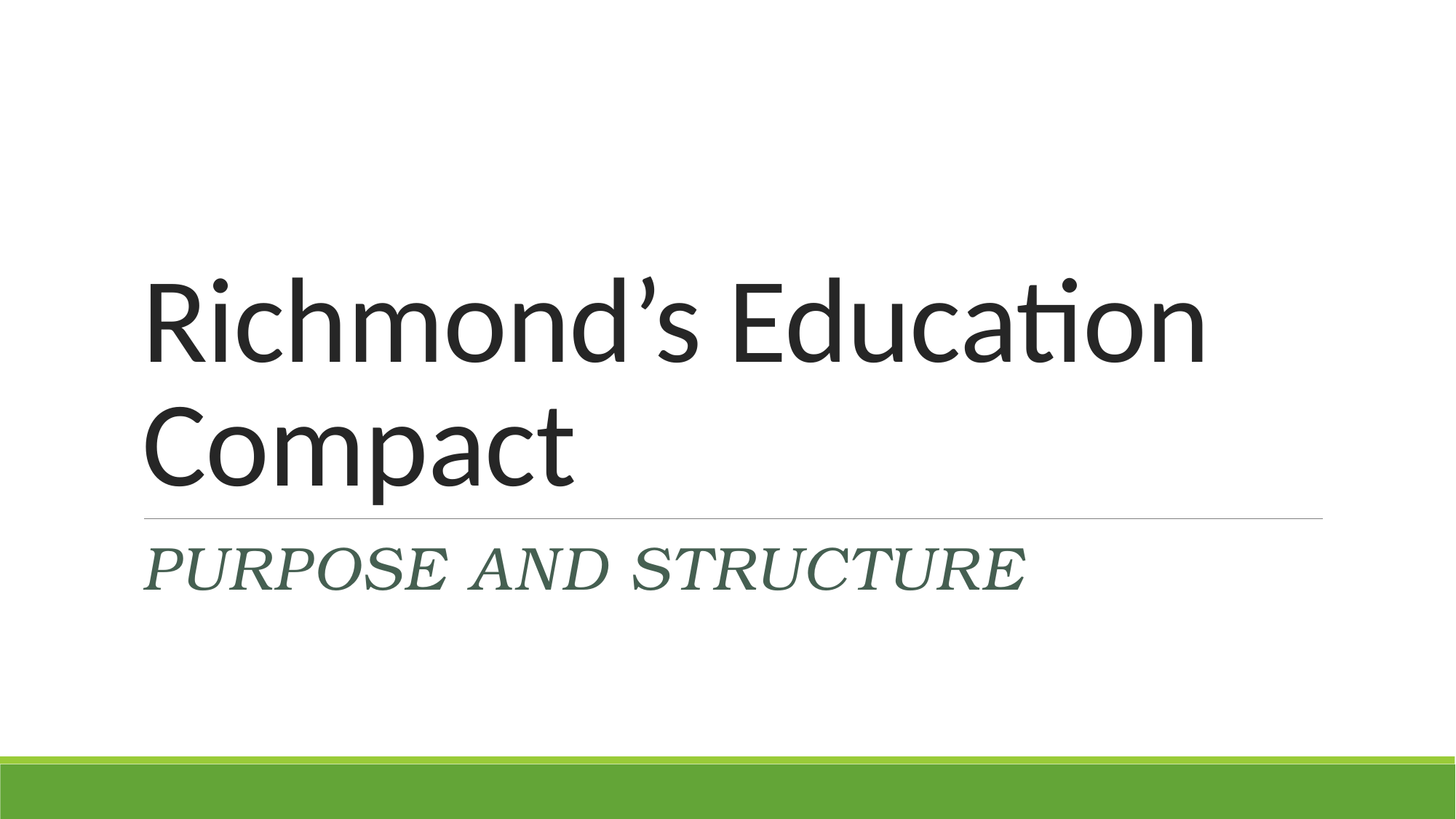

# Richmond’s Education Compact
Purpose and structure